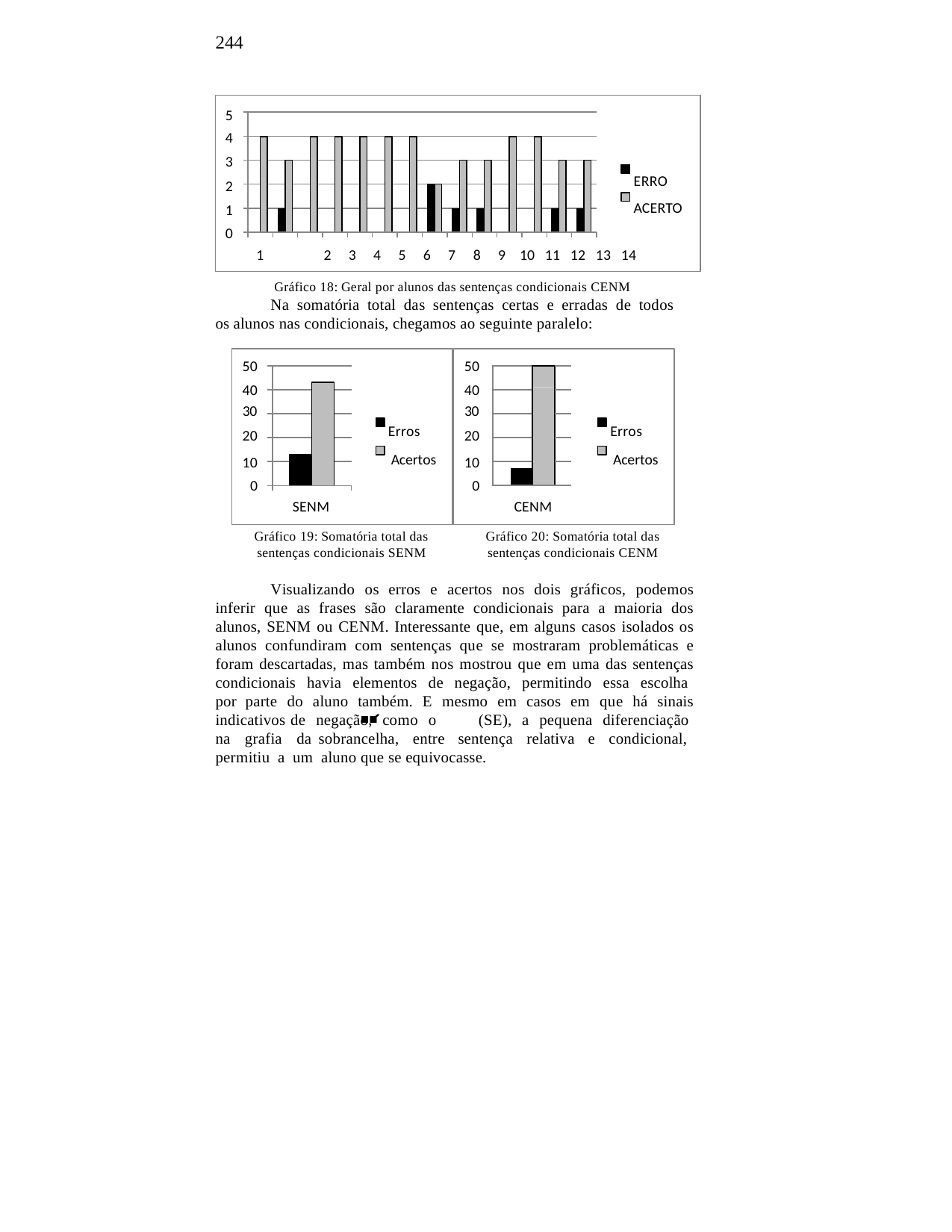

244

5
4
3
2
1
0

ERRO ACERTO

1	2	3	4	5	6	7	8	9    10   11   12   13   14

Gráfico 18: Geral por alunos das sentenças condicionais CENM
Na  somatória  total  das  sentenças  certas  e  erradas  de  todos  os alunos nas condicionais, chegamos ao seguinte paralelo:

50
40
30
20
10
0
50
40
30
20
10
0

Erros Acertos
Erros Acertos

SENM
CENM
Gráfico 19: Somatória total das sentenças condicionais SENM
Gráfico 20: Somatória total das sentenças condicionais CENM
Visualizando  os  erros  e  acertos  nos  dois  gráficos,  podemos inferir  que  as  frases  são  claramente  condicionais  para  a  maioria  dos alunos, SENM ou CENM. Interessante que, em alguns casos isolados os alunos  confundiram  com  sentenças  que  se  mostraram  problemáticas  e foram descartadas, mas também nos mostrou que em uma das sentenças condicionais  havia  elementos  de  negação,  permitindo  essa  escolha  por parte do aluno também. E mesmo em casos em que há sinais indicativos de  negação,  como  o         (SE),  a  pequena  diferenciação  na  grafia  da sobrancelha,  entre  sentença  relativa  e  condicional,  permitiu  a  um  aluno que se equivocasse.